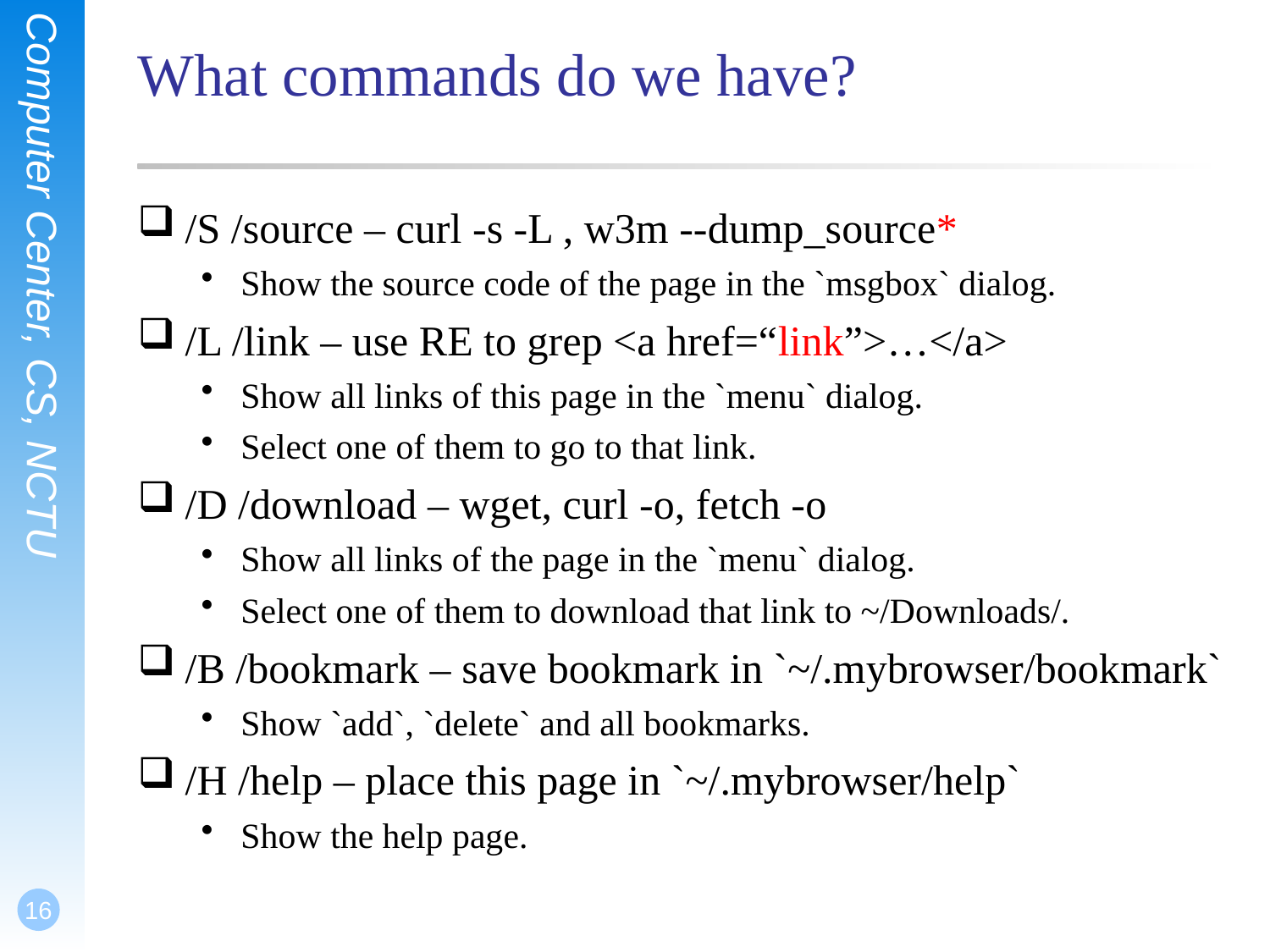

# What commands do we have?
/S /source – curl -s -L , w3m --dump_source*
Show the source code of the page in the `msgbox` dialog.
/L /link – use RE to grep <a href=“link”>…</a>
Show all links of this page in the `menu` dialog.
Select one of them to go to that link.
/D /download – wget, curl -o, fetch -o
Show all links of the page in the `menu` dialog.
Select one of them to download that link to ~/Downloads/.
/B /bookmark – save bookmark in `~/.mybrowser/bookmark`
Show `add`, `delete` and all bookmarks.
/H /help – place this page in `~/.mybrowser/help`
Show the help page.